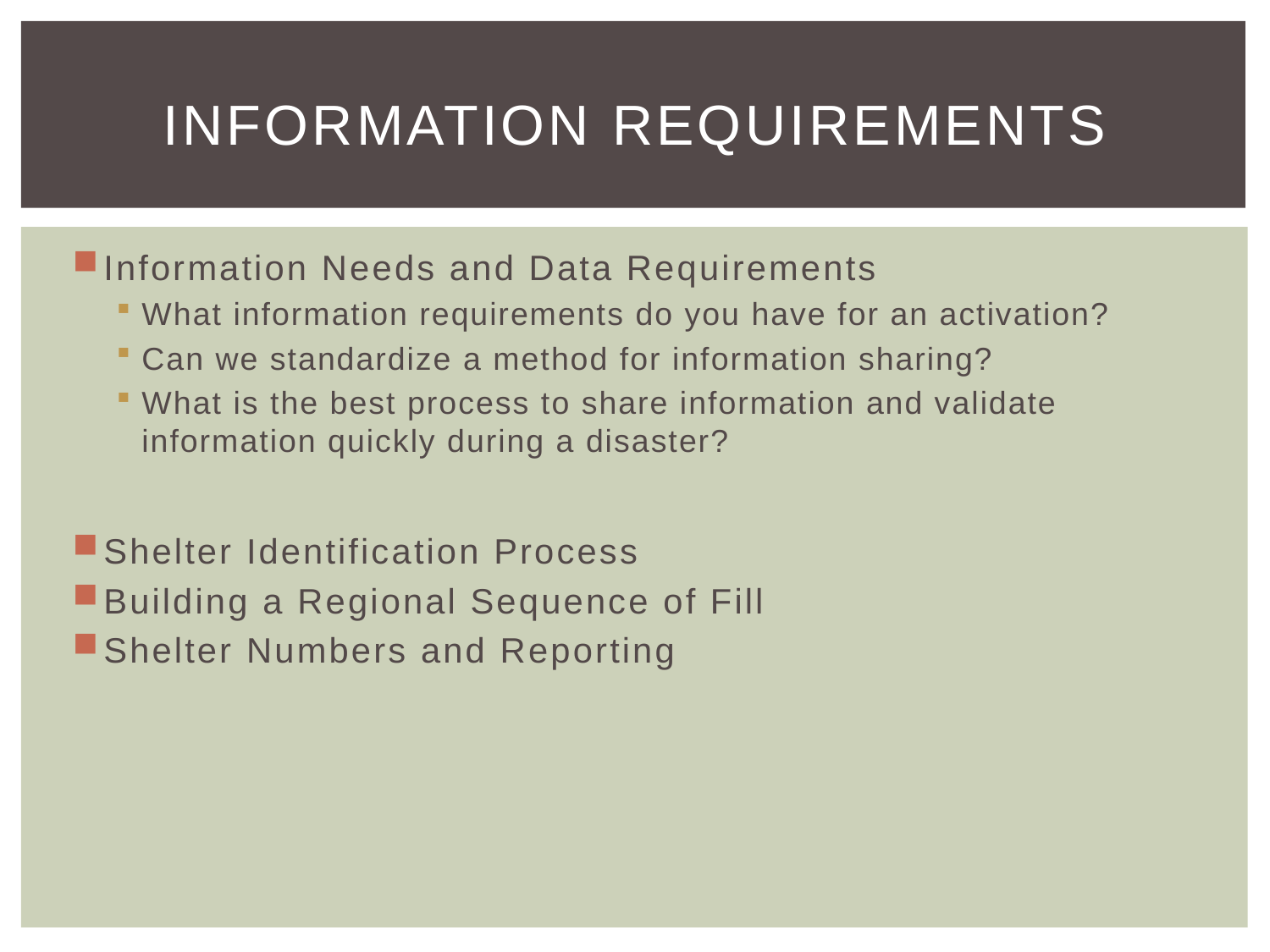

# Information Requirements
Information Needs and Data Requirements
What information requirements do you have for an activation?
Can we standardize a method for information sharing?
What is the best process to share information and validate information quickly during a disaster?

Shelter Identification Process
Building a Regional Sequence of Fill
Shelter Numbers and Reporting